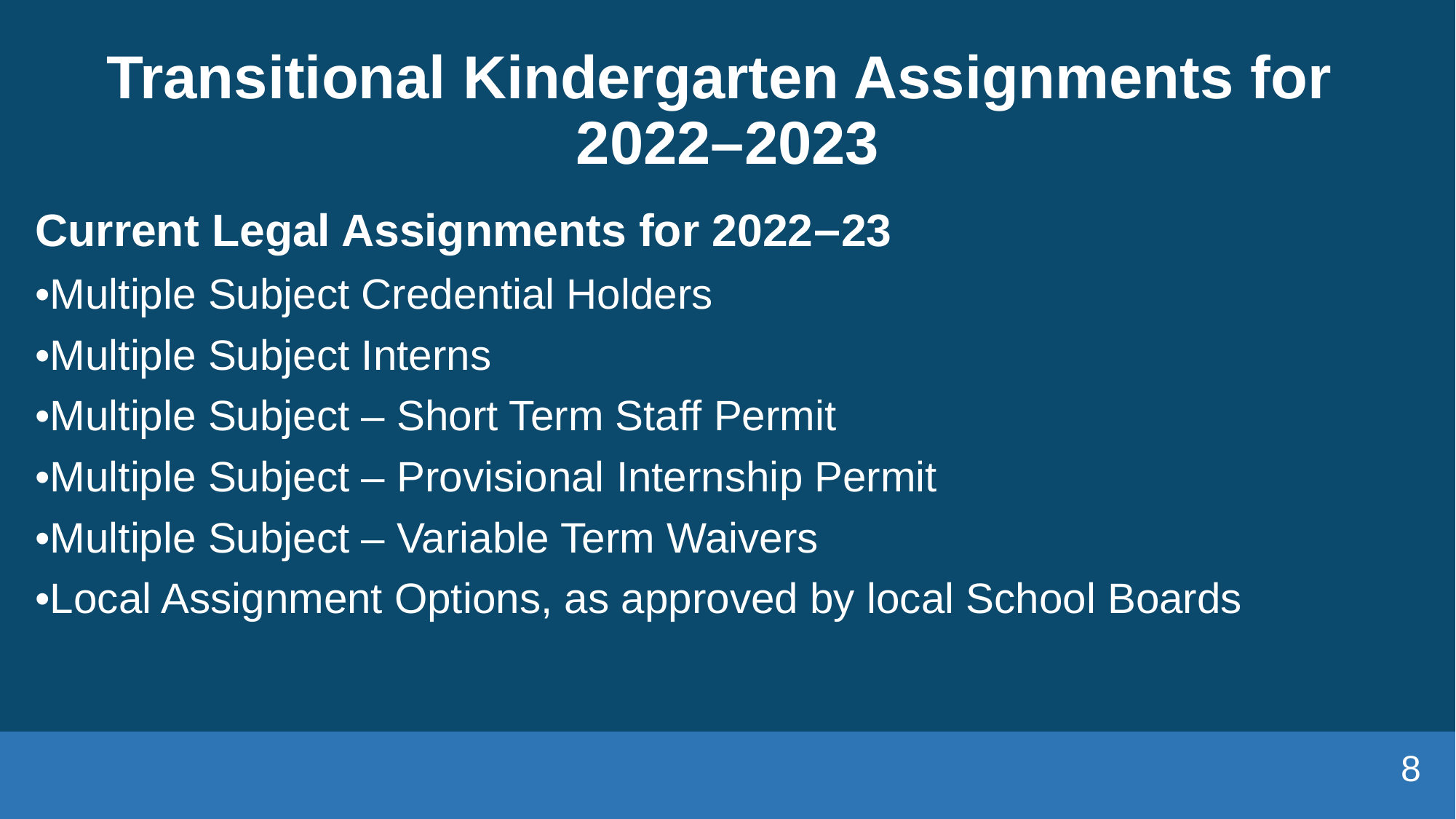

# Transitional Kindergarten Assignments for 2022–2023
Current Legal Assignments for 2022–23
•Multiple Subject Credential Holders
•Multiple Subject Interns
•Multiple Subject – Short Term Staff Permit
•Multiple Subject – Provisional Internship Permit
•Multiple Subject – Variable Term Waivers
•Local Assignment Options, as approved by local School Boards
8